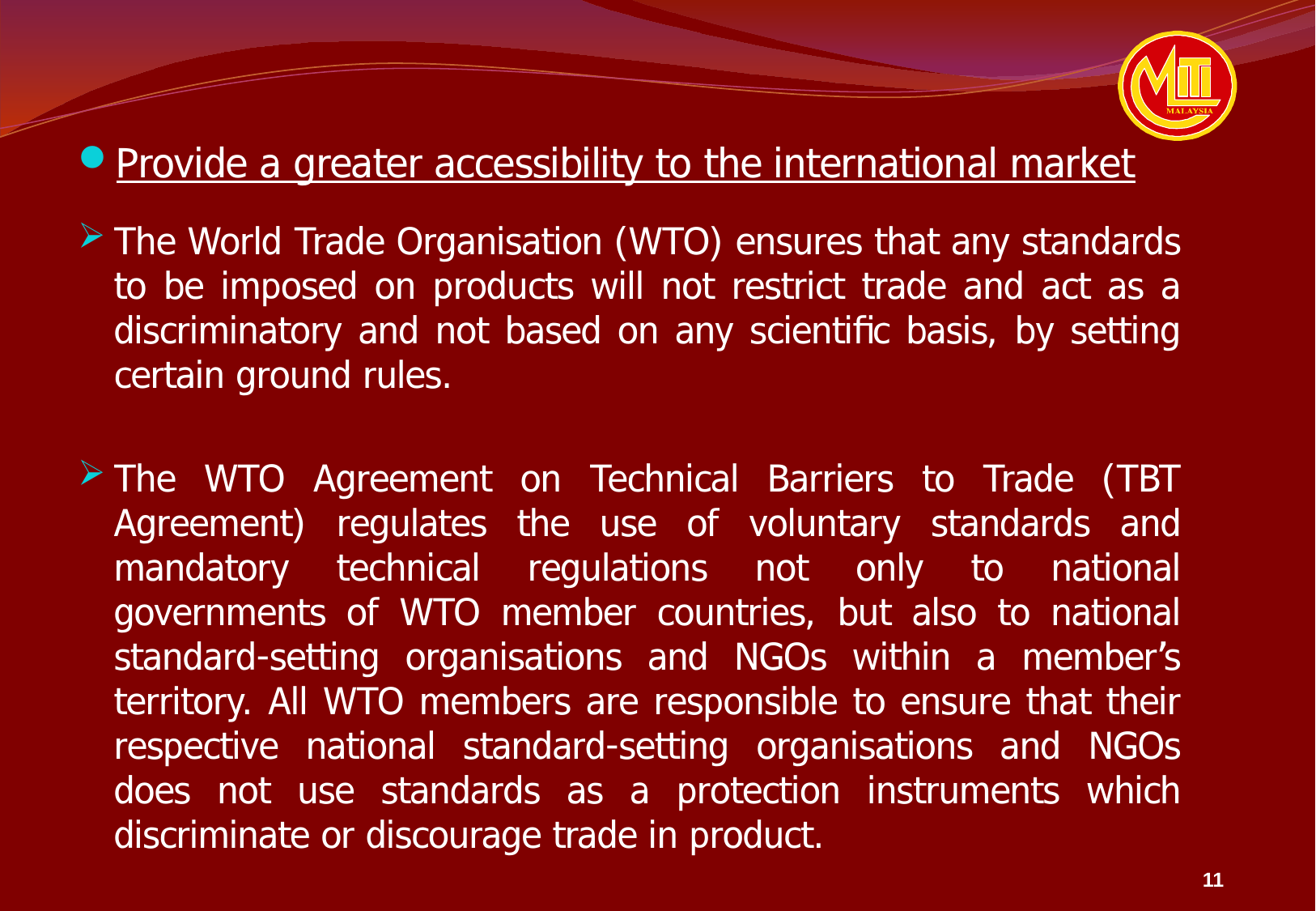

Provide a greater accessibility to the international market

The World Trade Organisation (WTO) ensures that any standards to be imposed on products will not restrict trade and act as a discriminatory and not based on any scientific basis, by setting certain ground rules.

The WTO Agreement on Technical Barriers to Trade (TBT Agreement) regulates the use of voluntary standards and mandatory technical regulations not only to national governments of WTO member countries, but also to national standard-setting organisations and NGOs within a member’s territory. All WTO members are responsible to ensure that their respective national standard-setting organisations and NGOs does not use standards as a protection instruments which discriminate or discourage trade in product.

11